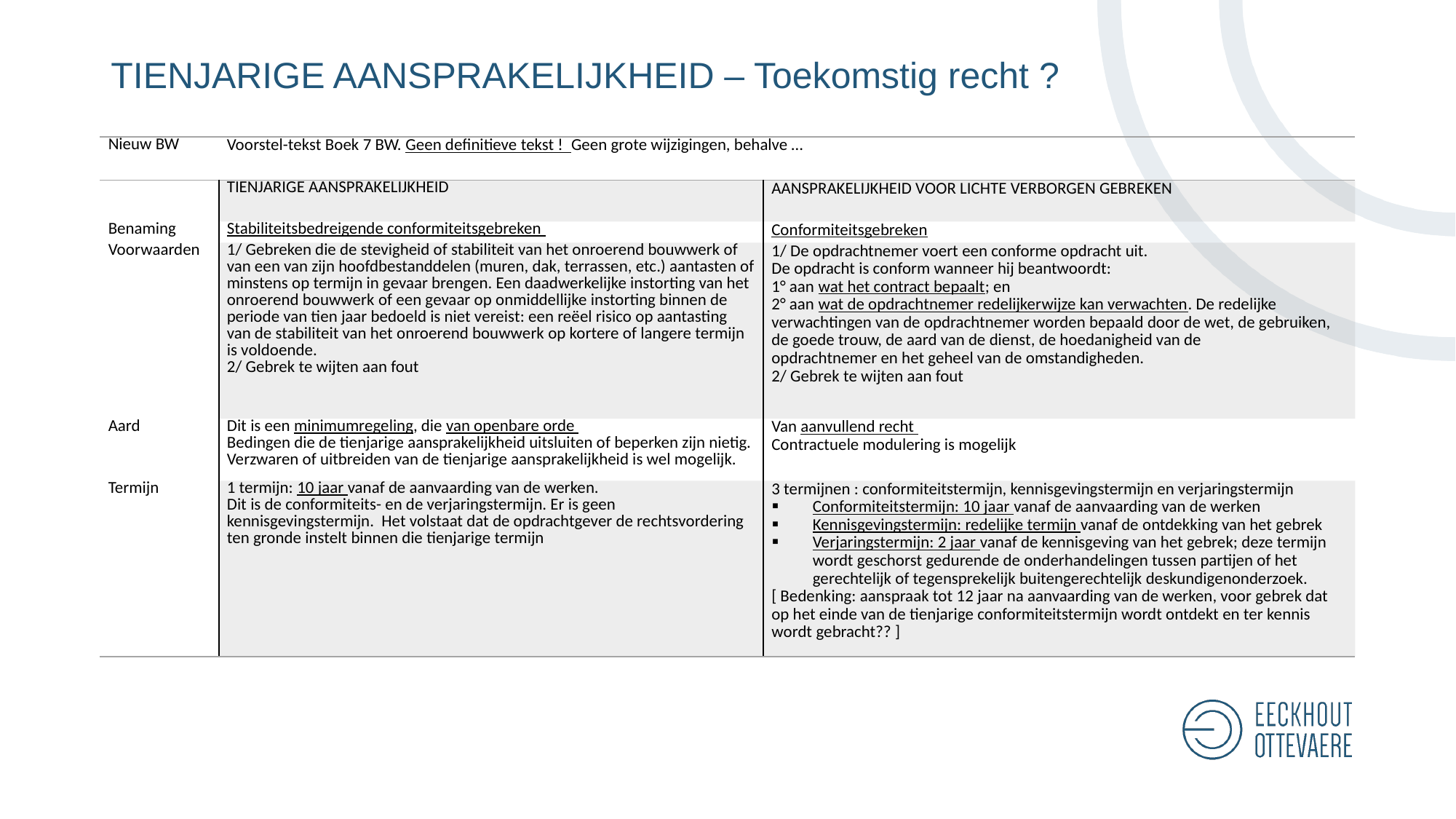

# TIENJARIGE AANSPRAKELIJKHEID – Toekomstig recht ?
| Nieuw BW | Voorstel-tekst Boek 7 BW. Geen definitieve tekst ! Geen grote wijzigingen, behalve … |  |
| --- | --- | --- |
|  | TIENJARIGE AANSPRAKELIJKHEID | AANSPRAKELIJKHEID VOOR LICHTE VERBORGEN GEBREKEN |
| Benaming | Stabiliteitsbedreigende conformiteitsgebreken | Conformiteitsgebreken |
| Voorwaarden | 1/ Gebreken die de stevigheid of stabiliteit van het onroerend bouwwerk of van een van zijn hoofdbestanddelen (muren, dak, terrassen, etc.) aantasten of minstens op termijn in gevaar brengen. Een daadwerkelijke instorting van het onroerend bouwwerk of een gevaar op onmiddellijke instorting binnen de periode van tien jaar bedoeld is niet vereist: een reëel risico op aantasting van de stabiliteit van het onroerend bouwwerk op kortere of langere termijn is voldoende. 2/ Gebrek te wijten aan fout | 1/ De opdrachtnemer voert een conforme opdracht uit. De opdracht is conform wanneer hij beantwoordt: 1° aan wat het contract bepaalt; en 2° aan wat de opdrachtnemer redelijkerwijze kan verwachten. De redelijke verwachtingen van de opdrachtnemer worden bepaald door de wet, de gebruiken, de goede trouw, de aard van de dienst, de hoedanigheid van de opdrachtnemer en het geheel van de omstandigheden. 2/ Gebrek te wijten aan fout |
| Aard | Dit is een minimumregeling, die van openbare orde Bedingen die de tienjarige aansprakelijkheid uitsluiten of beperken zijn nietig. Verzwaren of uitbreiden van de tienjarige aansprakelijkheid is wel mogelijk. | Van aanvullend recht Contractuele modulering is mogelijk |
| Termijn | 1 termijn: 10 jaar vanaf de aanvaarding van de werken. Dit is de conformiteits- en de verjaringstermijn. Er is geen kennisgevingstermijn. Het volstaat dat de opdrachtgever de rechtsvordering ten gronde instelt binnen die tienjarige termijn | 3 termijnen : conformiteitstermijn, kennisgevingstermijn en verjaringstermijn Conformiteitstermijn: 10 jaar vanaf de aanvaarding van de werken Kennisgevingstermijn: redelijke termijn vanaf de ontdekking van het gebrek Verjaringstermijn: 2 jaar vanaf de kennisgeving van het gebrek; deze termijn wordt geschorst gedurende de onderhandelingen tussen partijen of het gerechtelijk of tegensprekelijk buitengerechtelijk deskundigenonderzoek. [ Bedenking: aanspraak tot 12 jaar na aanvaarding van de werken, voor gebrek dat op het einde van de tienjarige conformiteitstermijn wordt ontdekt en ter kennis wordt gebracht?? ] |